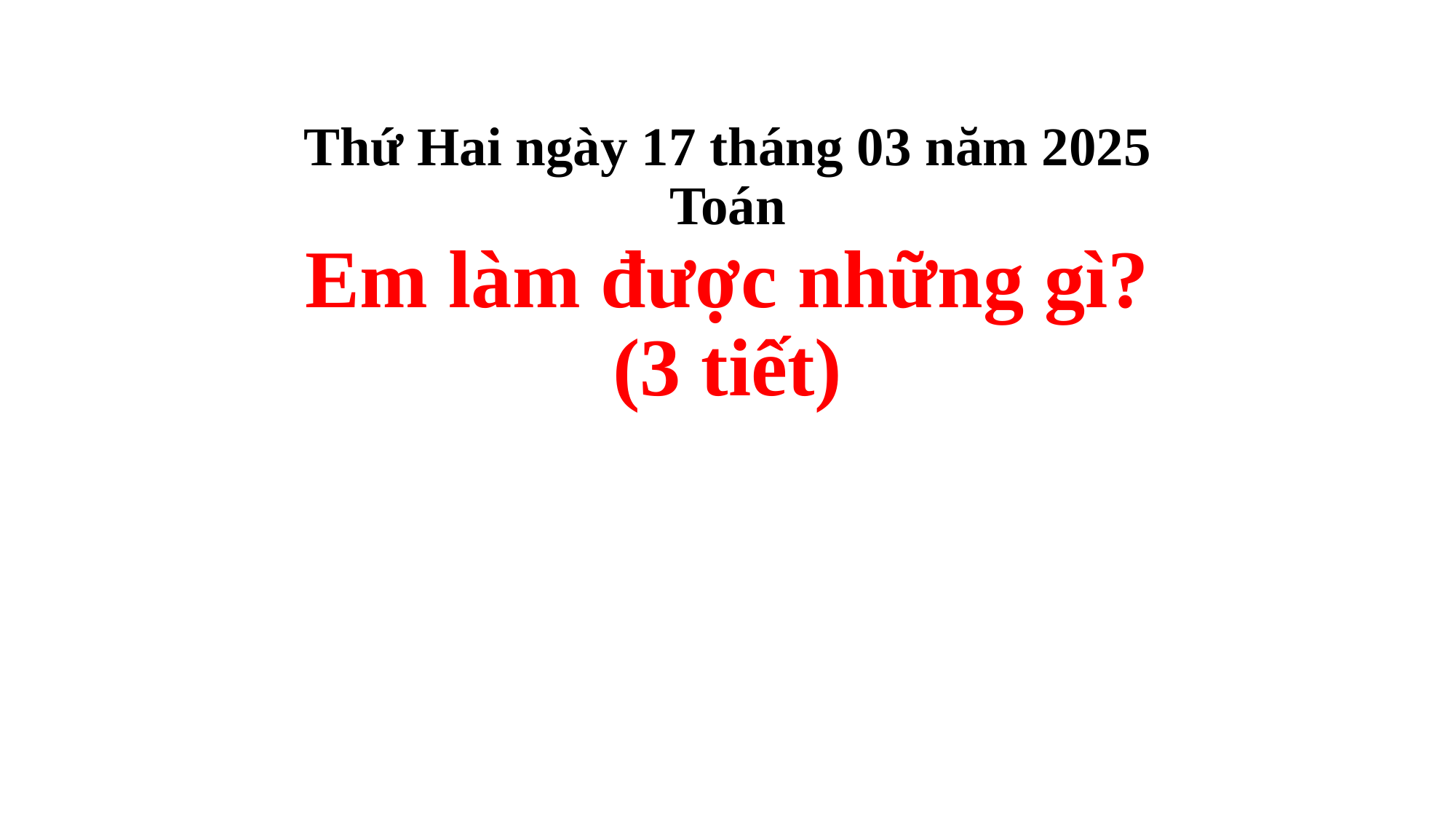

# Thứ Hai ngày 17 tháng 03 năm 2025
Toán
Em làm được những gì?
(3 tiết)